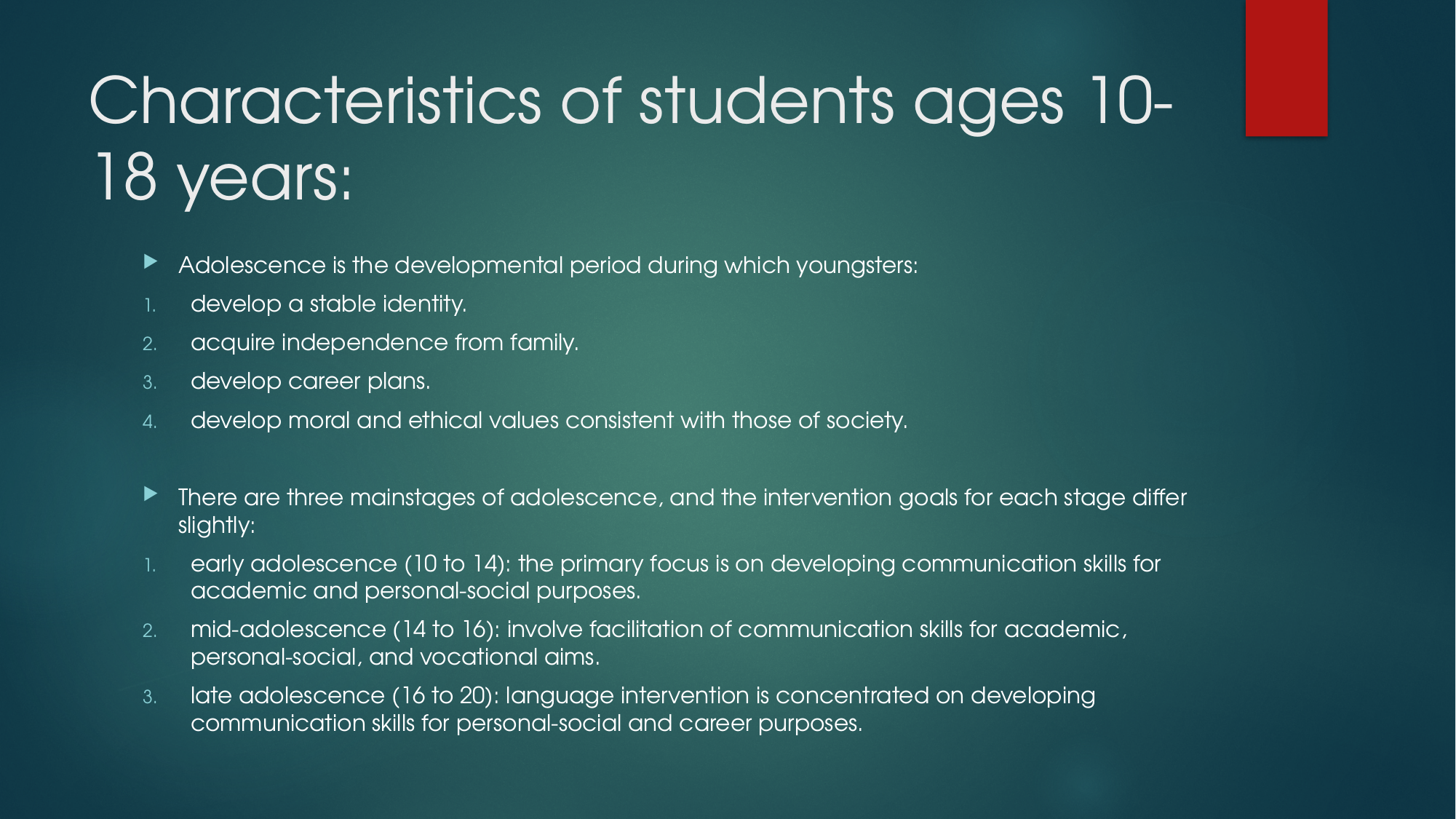

# Characteristics of students ages 10-18 years:

Adolescence is the developmental period during which youngsters:
develop a stable identity.
acquire independence from family.
develop career plans.
develop moral and ethical values consistent with those of society.

There are three mainstages of adolescence, and the intervention goals for each stage differ slightly:
early adolescence (10 to 14): the primary focus is on developing communication skills for academic and personal-social purposes.
mid-adolescence (14 to 16): involve facilitation of communication skills for academic, personal-social, and vocational aims.
late adolescence (16 to 20): language intervention is concentrated on developing communication skills for personal-social and career purposes.